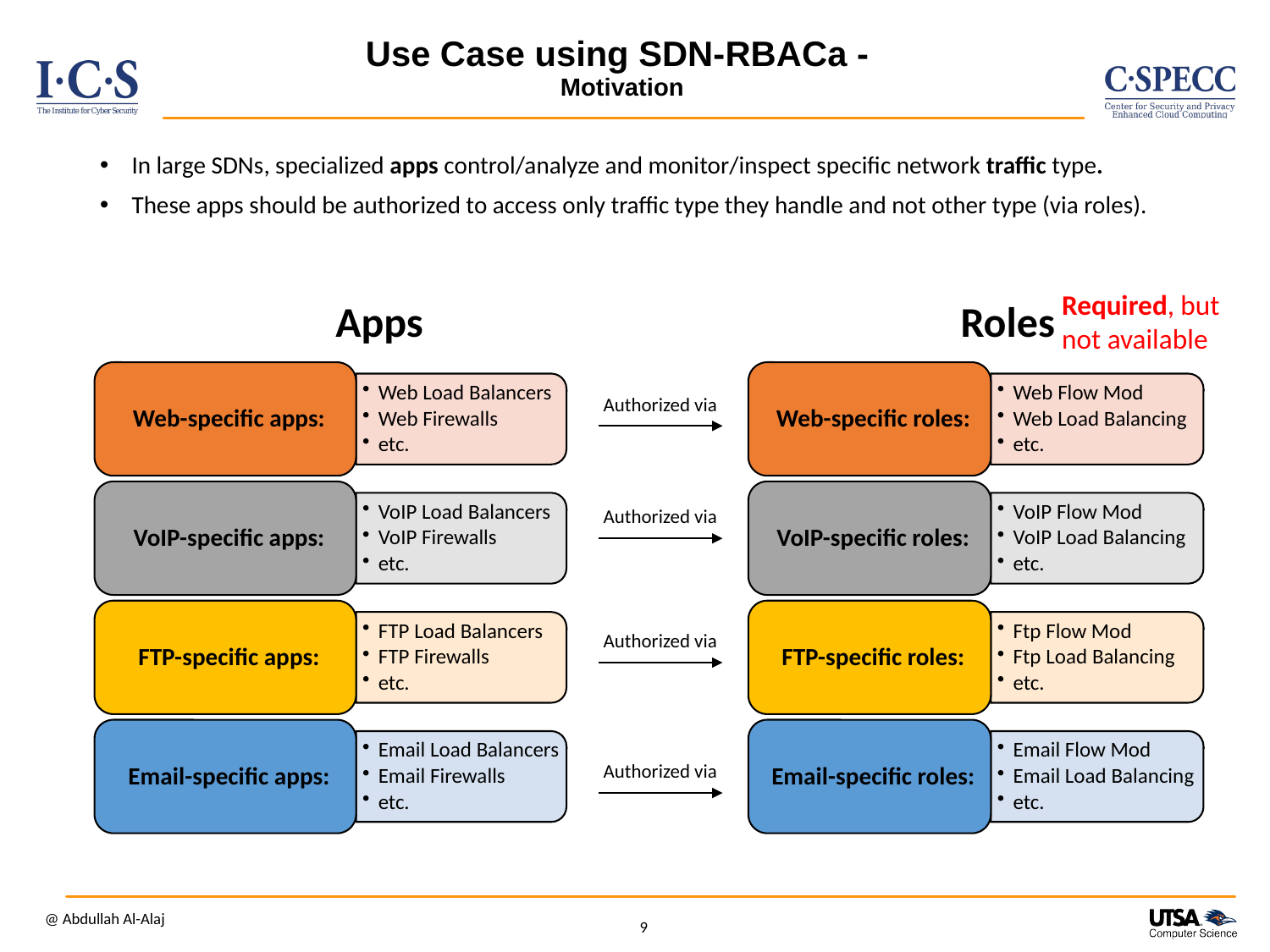

# Use Case using SDN-RBACa - Motivation
In large SDNs, specialized apps control/analyze and monitor/inspect specific network traffic type.
These apps should be authorized to access only traffic type they handle and not other type (via roles).
Required, but not available
Apps
Roles
Web Load Balancers
Web Firewalls
etc.
Web-specific apps:
VoIP Load Balancers
VoIP Firewalls
etc.
VoIP-specific apps:
FTP Load Balancers
FTP Firewalls
etc.
FTP-specific apps:
Email Load Balancers
Email Firewalls
etc.
Email-specific apps:
Web Flow Mod
Web Load Balancing
etc.
Web-specific roles:
VoIP Flow Mod
VoIP Load Balancing
etc.
VoIP-specific roles:
Ftp Flow Mod
Ftp Load Balancing
etc.
FTP-specific roles:
Email Flow Mod
Email Load Balancing
etc.
Email-specific roles:
Authorized via
Authorized via
Authorized via
Authorized via
@ Abdullah Al-Alaj
9